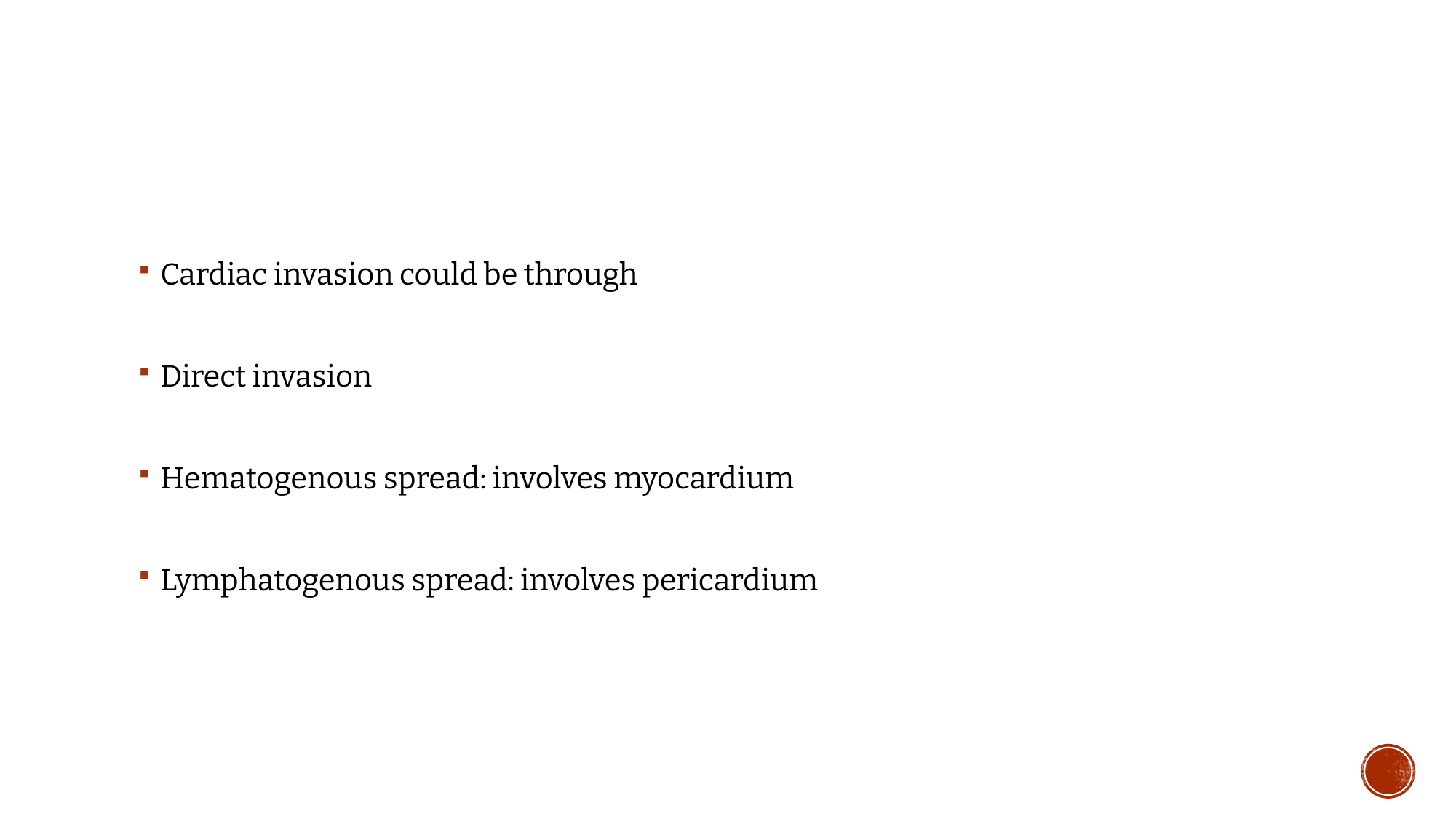

#
Cardiac invasion could be through

Direct invasion

Hematogenous spread: involves myocardium

Lymphatogenous spread: involves pericardium